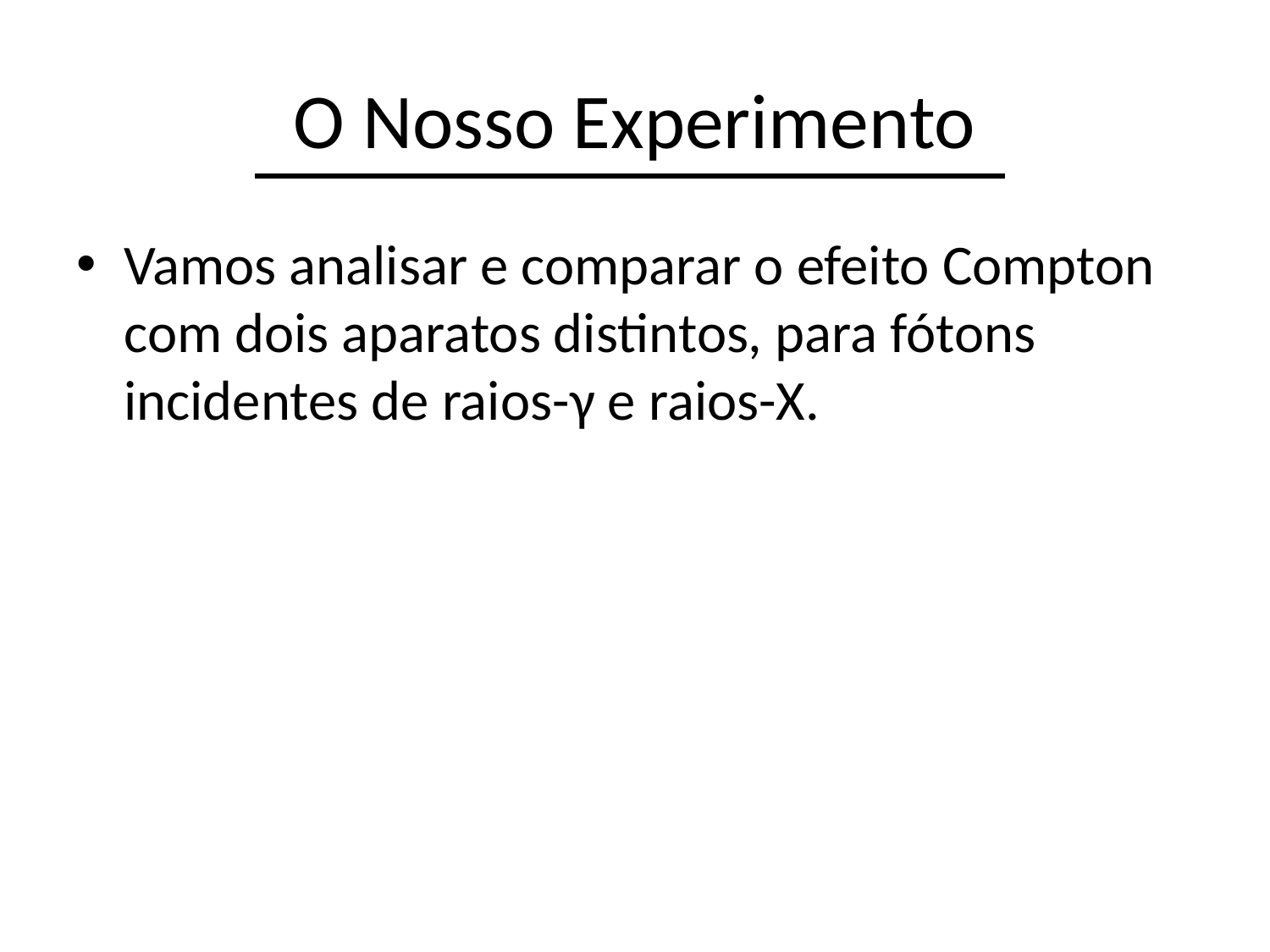

# O Nosso Experimento
Vamos analisar e comparar o efeito Compton com dois aparatos distintos, para fótons incidentes de raios-γ e raios-X.